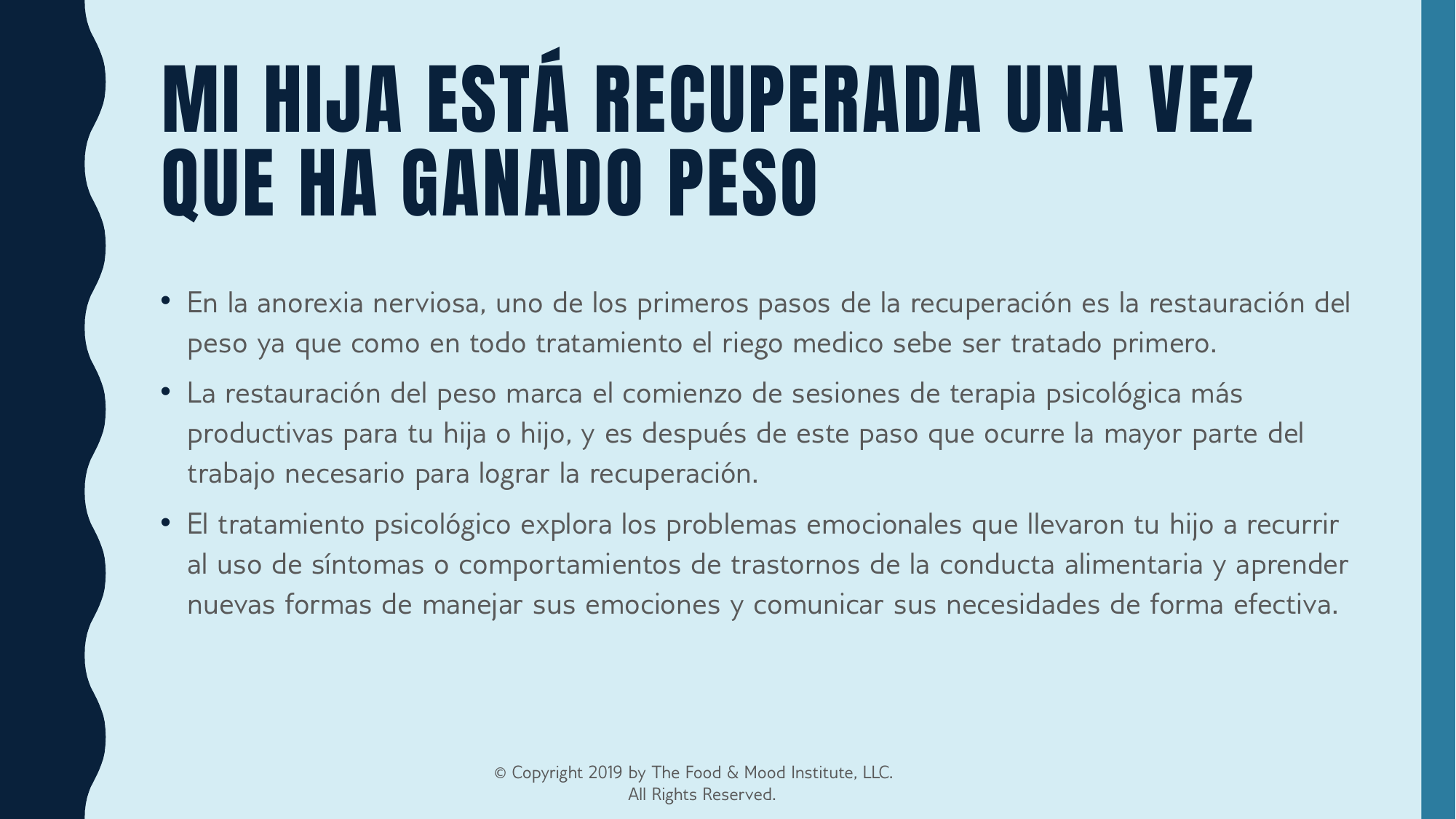

# MI HIJa ESTÁ RECUPERAda UNA VEZ QUE HA GANADO PESO
En la anorexia nerviosa, uno de los primeros pasos de la recuperación es la restauración del peso ya que como en todo tratamiento el riego medico sebe ser tratado primero.
La restauración del peso marca el comienzo de sesiones de terapia psicológica más productivas para tu hija o hijo, y es después de este paso que ocurre la mayor parte del trabajo necesario para lograr la recuperación.
El tratamiento psicológico explora los problemas emocionales que llevaron tu hijo a recurrir al uso de síntomas o comportamientos de trastornos de la conducta alimentaria y aprender nuevas formas de manejar sus emociones y comunicar sus necesidades de forma efectiva.
© Copyright 2019 by The Food & Mood Institute, LLC.     All Rights Reserved.